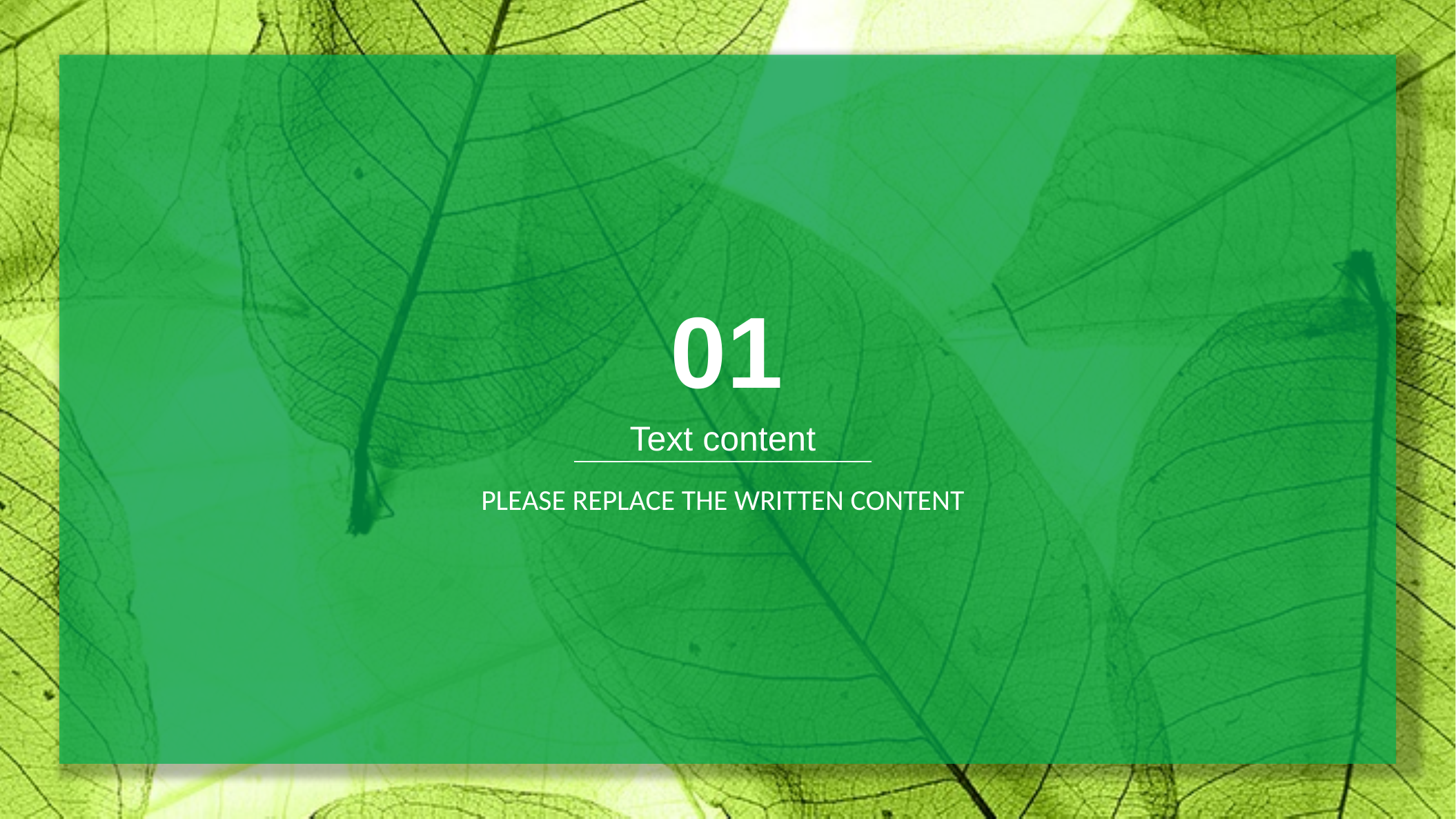

01
Text content
Please replace the written content